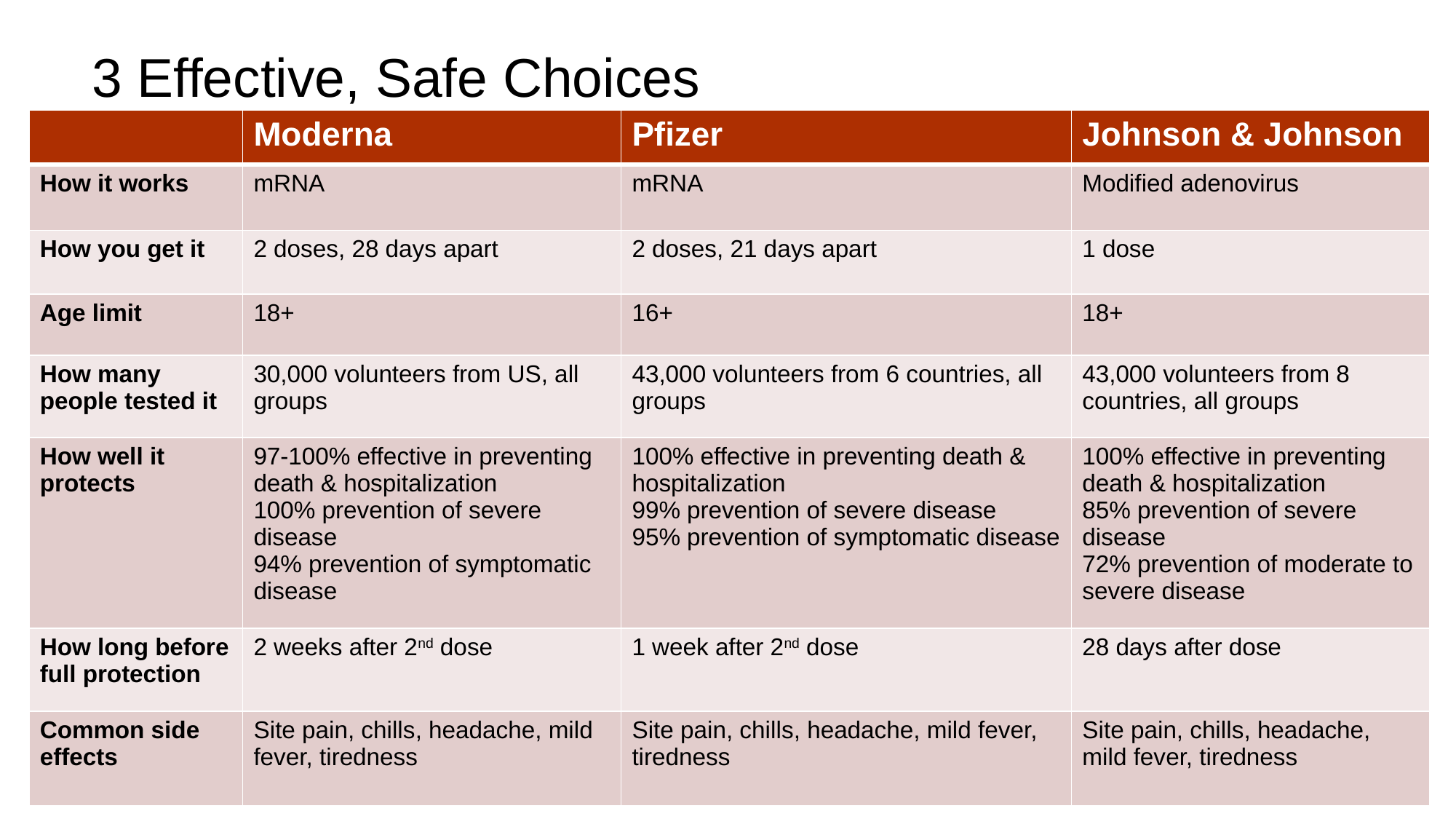

# 3 Effective, Safe Choices
|  | Moderna | Pfizer | Johnson & Johnson |
| --- | --- | --- | --- |
| How it works | mRNA | mRNA | Modified adenovirus |
| How you get it | 2 doses, 28 days apart | 2 doses, 21 days apart | 1 dose |
| Age limit | 18+ | 16+ | 18+ |
| How many people tested it | 30,000 volunteers from US, all groups | 43,000 volunteers from 6 countries, all groups | 43,000 volunteers from 8 countries, all groups |
| How well it protects | 97-100% effective in preventing death & hospitalization 100% prevention of severe disease 94% prevention of symptomatic disease | 100% effective in preventing death & hospitalization 99% prevention of severe disease 95% prevention of symptomatic disease | 100% effective in preventing death & hospitalization 85% prevention of severe disease 72% prevention of moderate to severe disease |
| How long before full protection | 2 weeks after 2nd dose | 1 week after 2nd dose | 28 days after dose |
| Common side effects | Site pain, chills, headache, mild fever, tiredness | Site pain, chills, headache, mild fever, tiredness | Site pain, chills, headache, mild fever, tiredness |